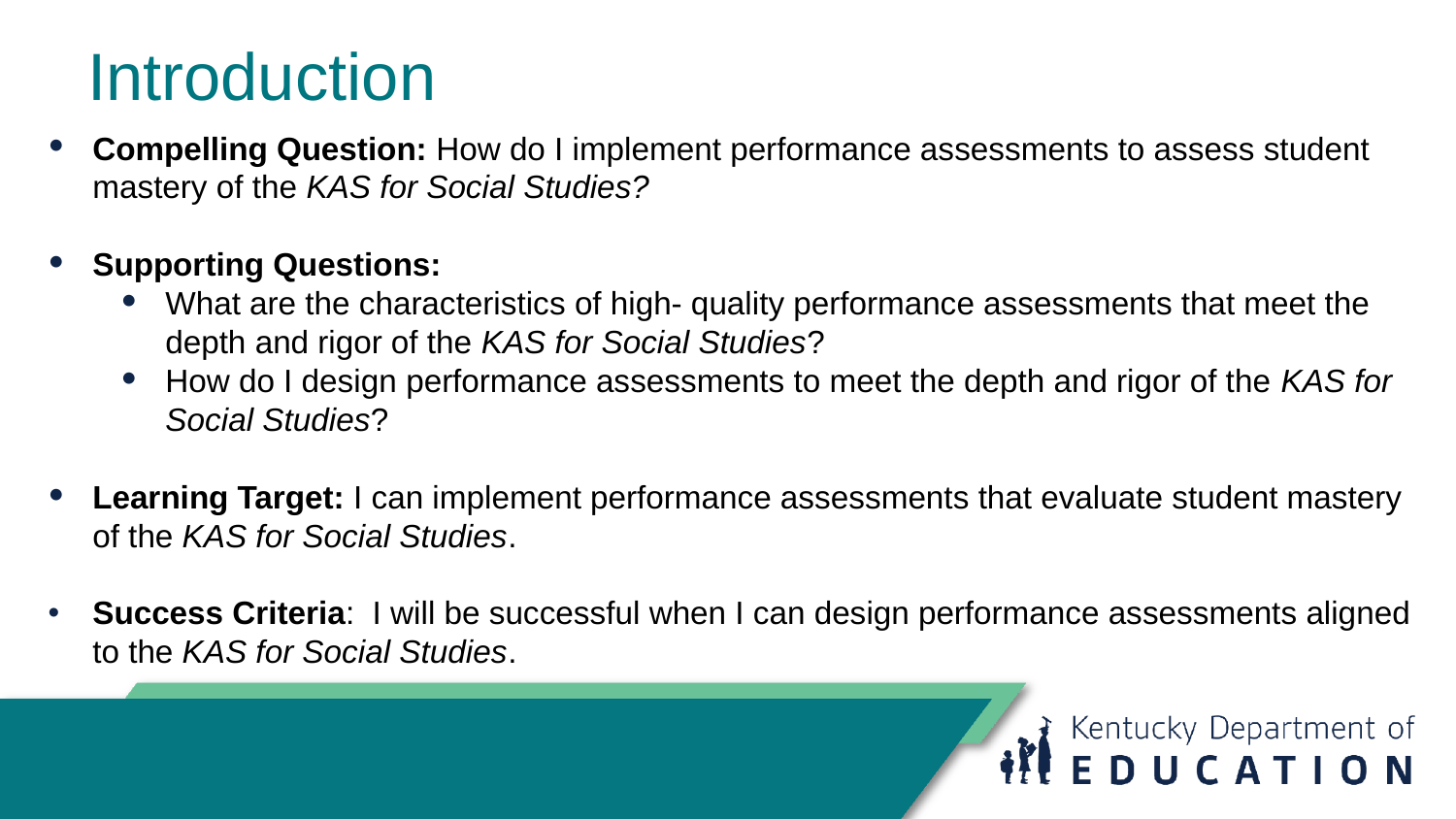

# Introduction
Compelling Question: How do I implement performance assessments to assess student mastery of the KAS for Social Studies?

Supporting Questions:
What are the characteristics of high- quality performance assessments that meet the depth and rigor of the KAS for Social Studies?
How do I design performance assessments to meet the depth and rigor of the KAS for Social Studies?

Learning Target: I can implement performance assessments that evaluate student mastery of the KAS for Social Studies.

Success Criteria:  I will be successful when I can design performance assessments aligned to the KAS for Social Studies.